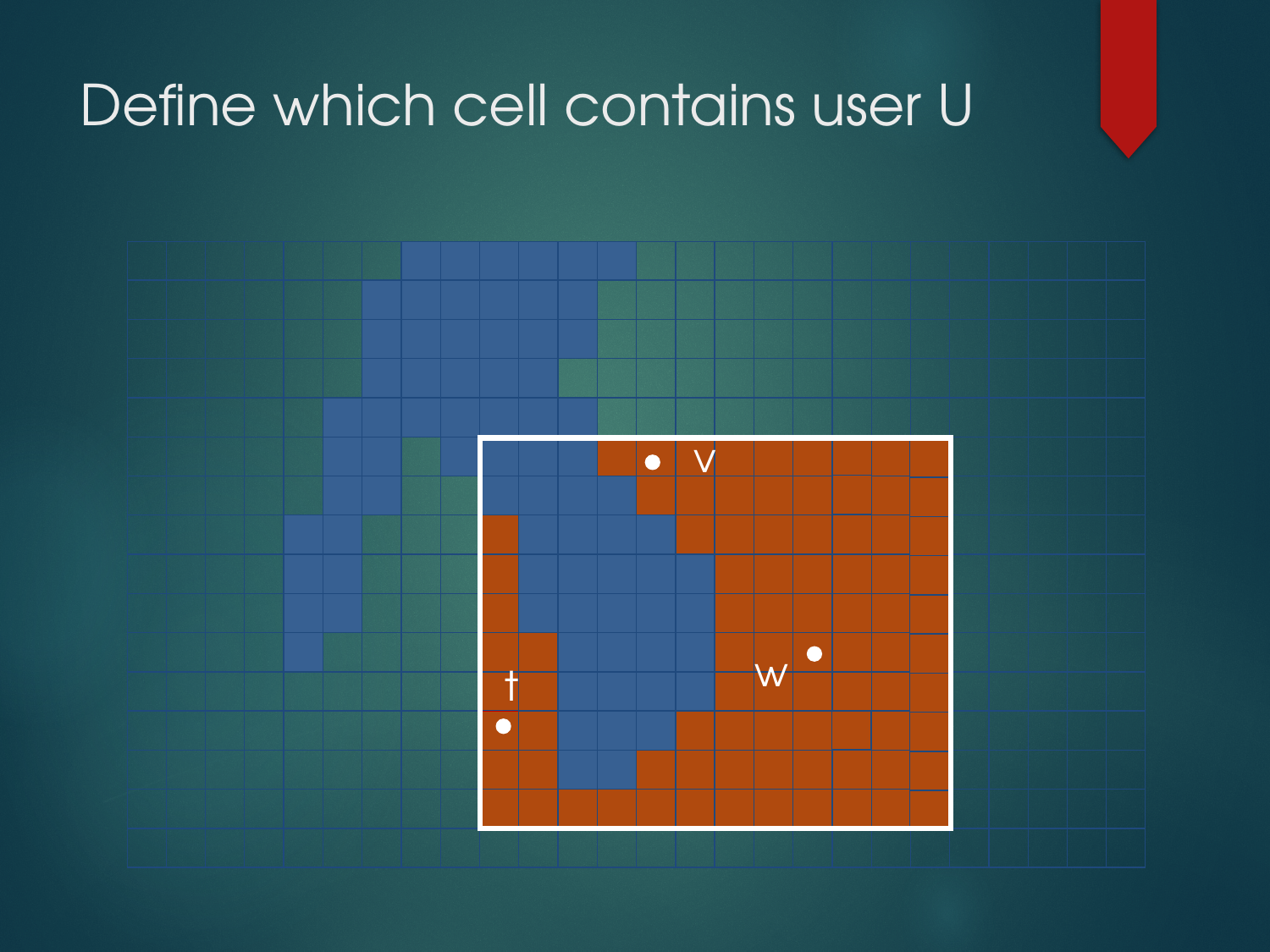

# Define which cell contains user U

v

w
t